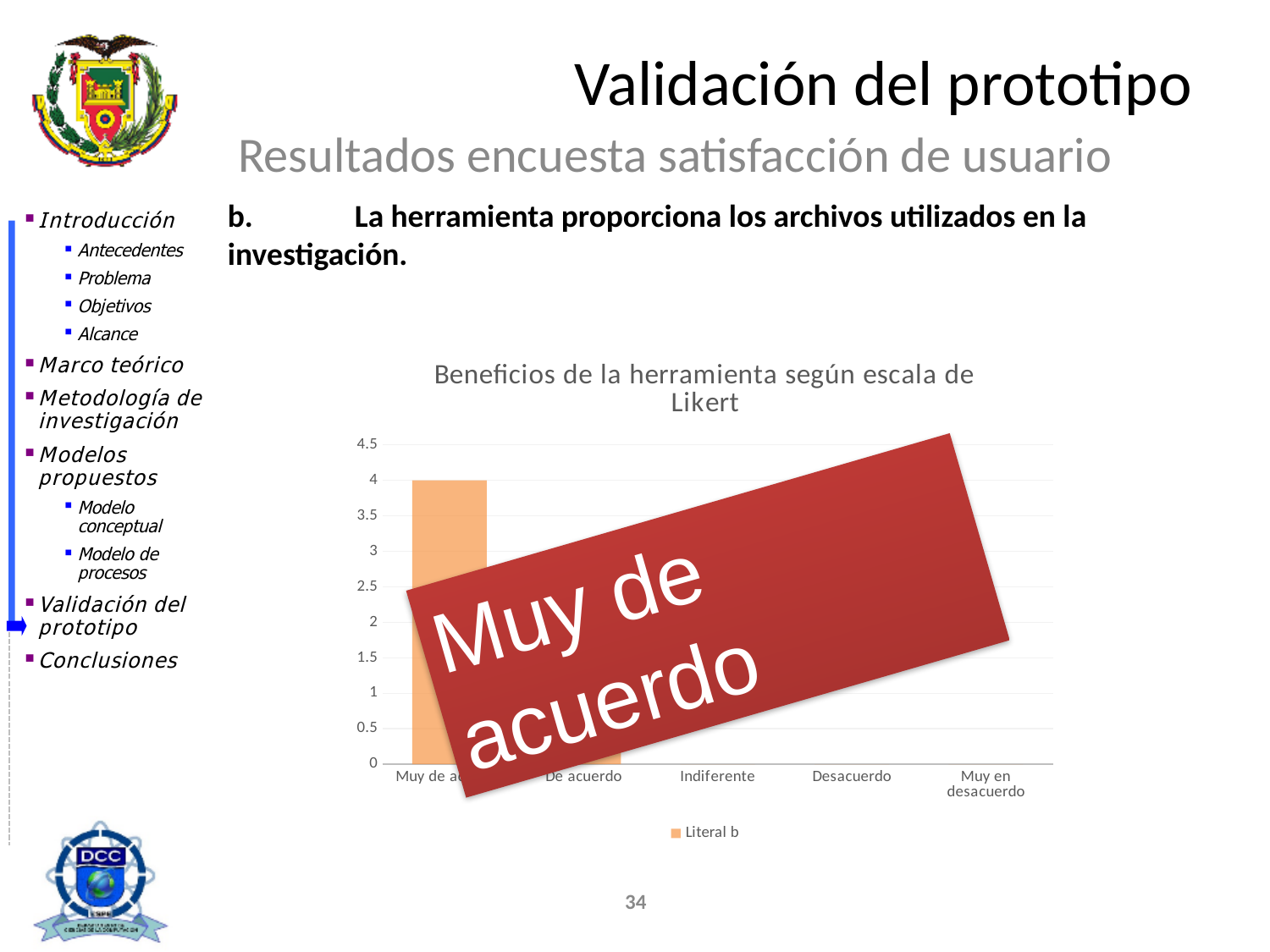

# Validación del prototipo
Resultados encuesta satisfacción de usuario
b.	La herramienta proporciona los archivos utilizados en la investigación.

### Chart: Beneficios de la herramienta según escala de Likert

| Category | Literal b |
|---|---|
| Muy de acuerdo | 4.0 |
| De acuerdo | 1.0 |
| Indiferente | 0.0 |
| Desacuerdo | 0.0 |
| Muy en desacuerdo | 0.0 |
Muy de acuerdo

34